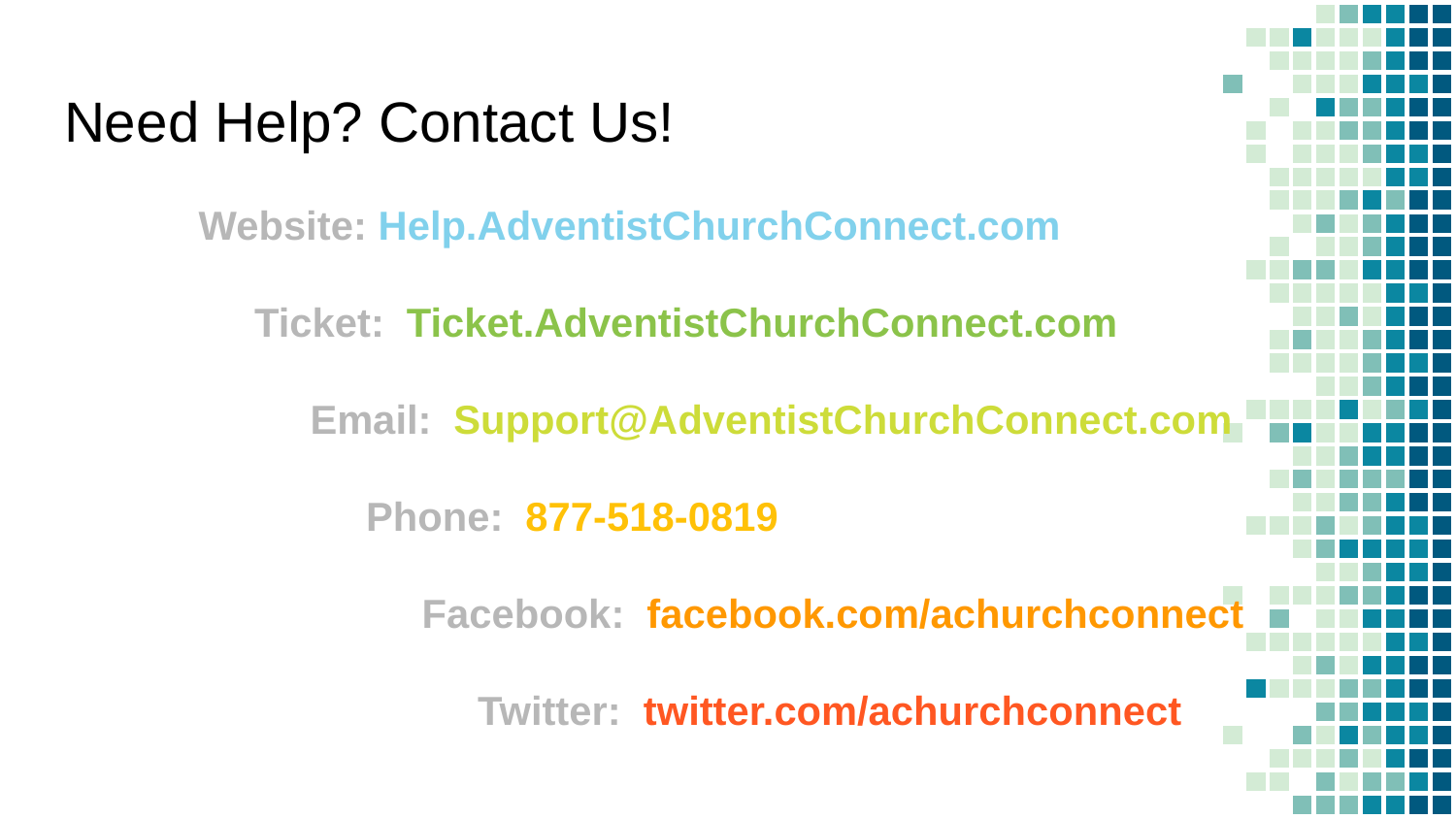

Need Help? Contact Us!
   Get Help

Website: Help.AdventistChurchConnect.com

     Ticket:  Ticket.AdventistChurchConnect.com

          Email:  Support@AdventistChurchConnect.com

               Phone:  877-518-0819

                    Facebook:  facebook.com/achurchconnect

                         Twitter:  twitter.com/achurchconnect